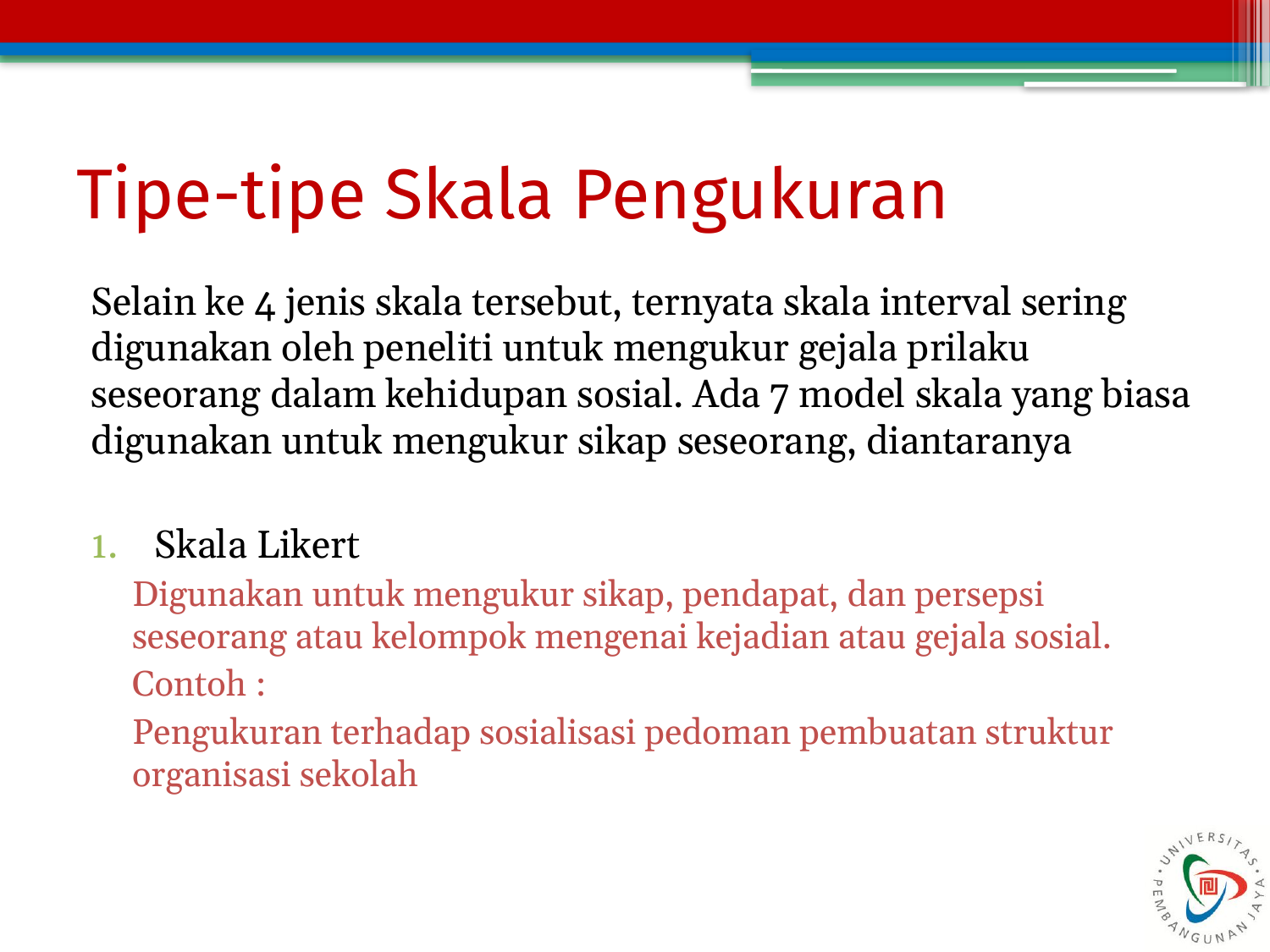

# Tipe-tipe Skala Pengukuran
Selain ke 4 jenis skala tersebut, ternyata skala interval sering digunakan oleh peneliti untuk mengukur gejala prilaku seseorang dalam kehidupan sosial. Ada 7 model skala yang biasa digunakan untuk mengukur sikap seseorang, diantaranya

Skala Likert
Digunakan untuk mengukur sikap, pendapat, dan persepsi seseorang atau kelompok mengenai kejadian atau gejala sosial.
Contoh :
Pengukuran terhadap sosialisasi pedoman pembuatan struktur organisasi sekolah